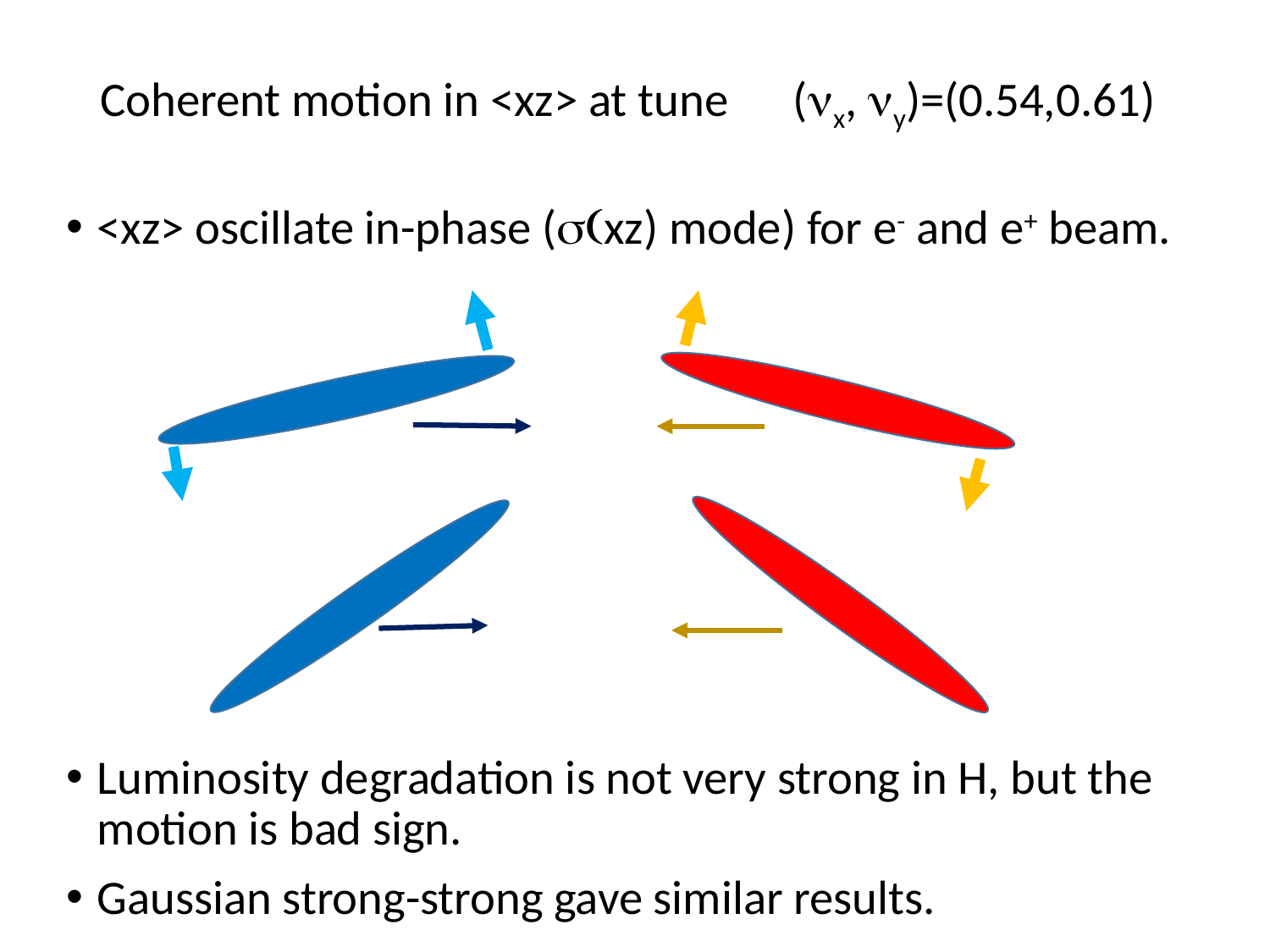

# Coherent motion in <xz> at tune      (νx, νy)=(0.54,0.61)
<xz> oscillate in-phase (σ(xz) mode) for e- and e+ beam.

Luminosity degradation is not very strong in H, but the motion is bad sign.
Gaussian strong-strong gave similar results.